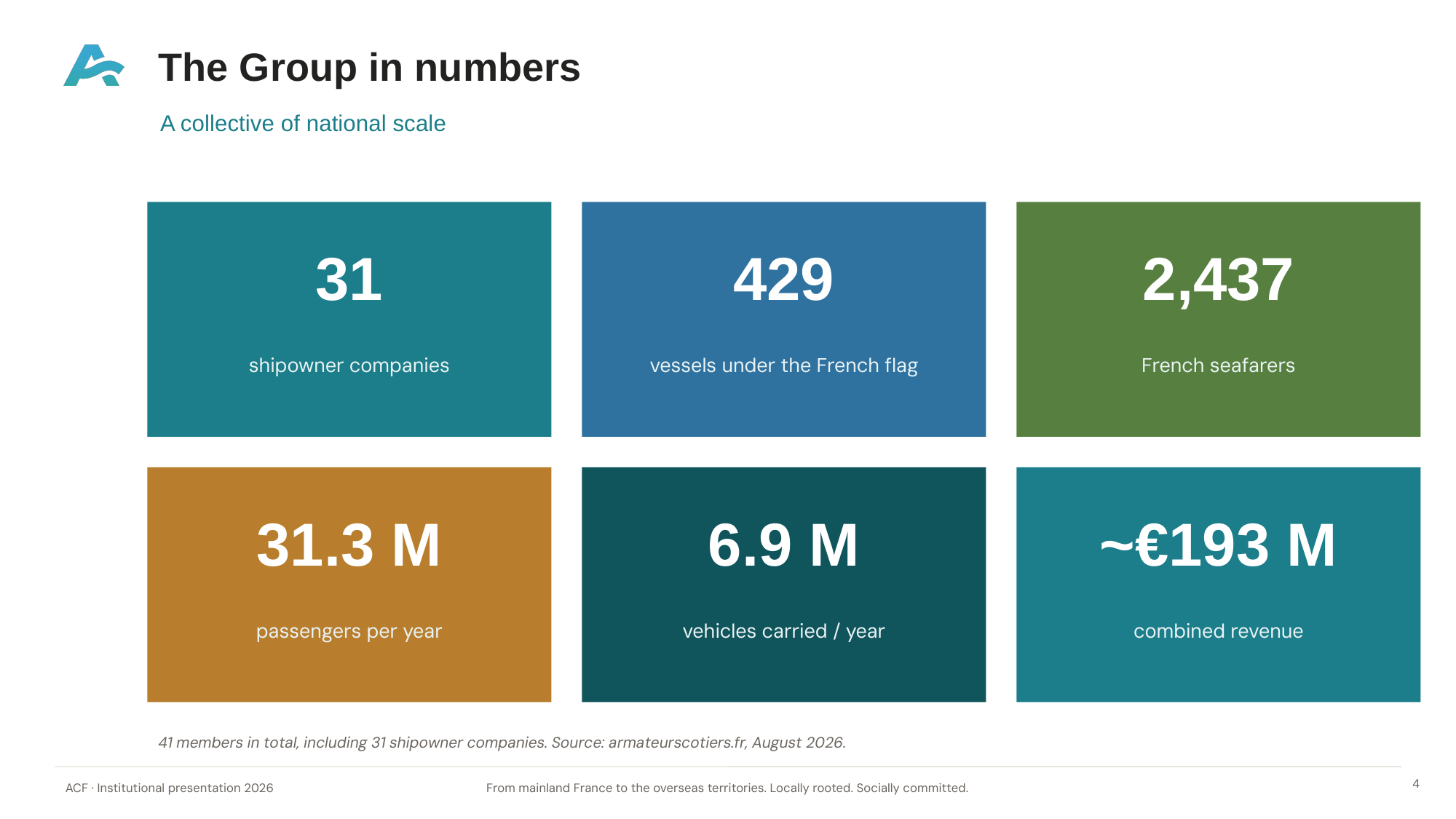

The Group in numbers
A collective of national scale

31
429
2,437
shipowner companies
vessels under the French flag
French seafarers

31.3 M
6.9 M
~€193 M
passengers per year
vehicles carried / year
combined revenue
41 members in total, including 31 shipowner companies. Source: armateurscotiers.fr, August 2026.
4